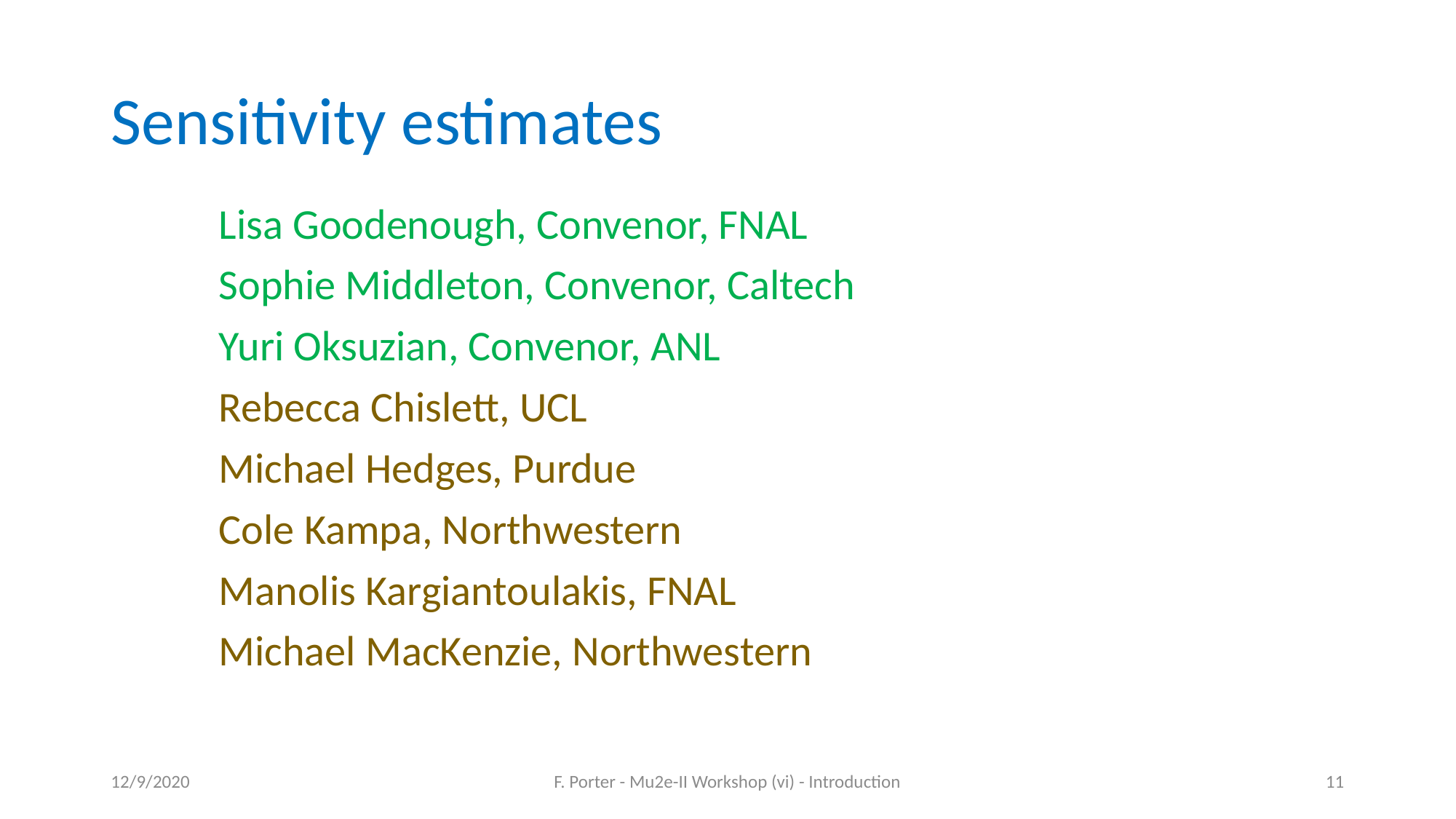

# Sensitivity estimates
Lisa Goodenough, Convenor, FNAL
Sophie Middleton, Convenor, Caltech
Yuri Oksuzian, Convenor, ANL
Rebecca Chislett, UCL
Michael Hedges, Purdue
Cole Kampa, Northwestern
Manolis Kargiantoulakis, FNAL
Michael MacKenzie, Northwestern
12/9/2020
F. Porter - Mu2e-II Workshop (vi) - Introduction
11